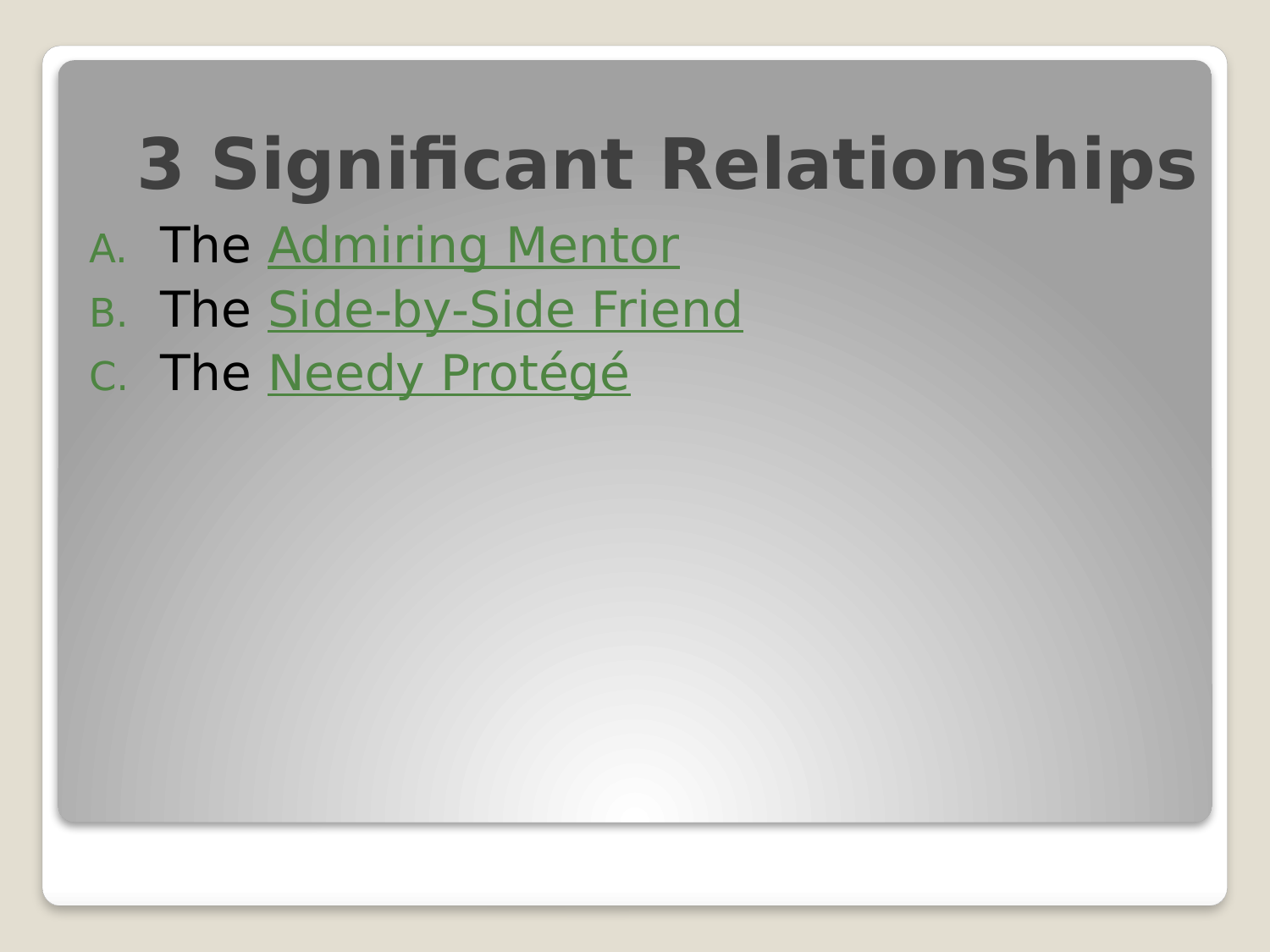

# 3 Significant Relationships
The Admiring Mentor
The Side-by-Side Friend
The Needy Protégé